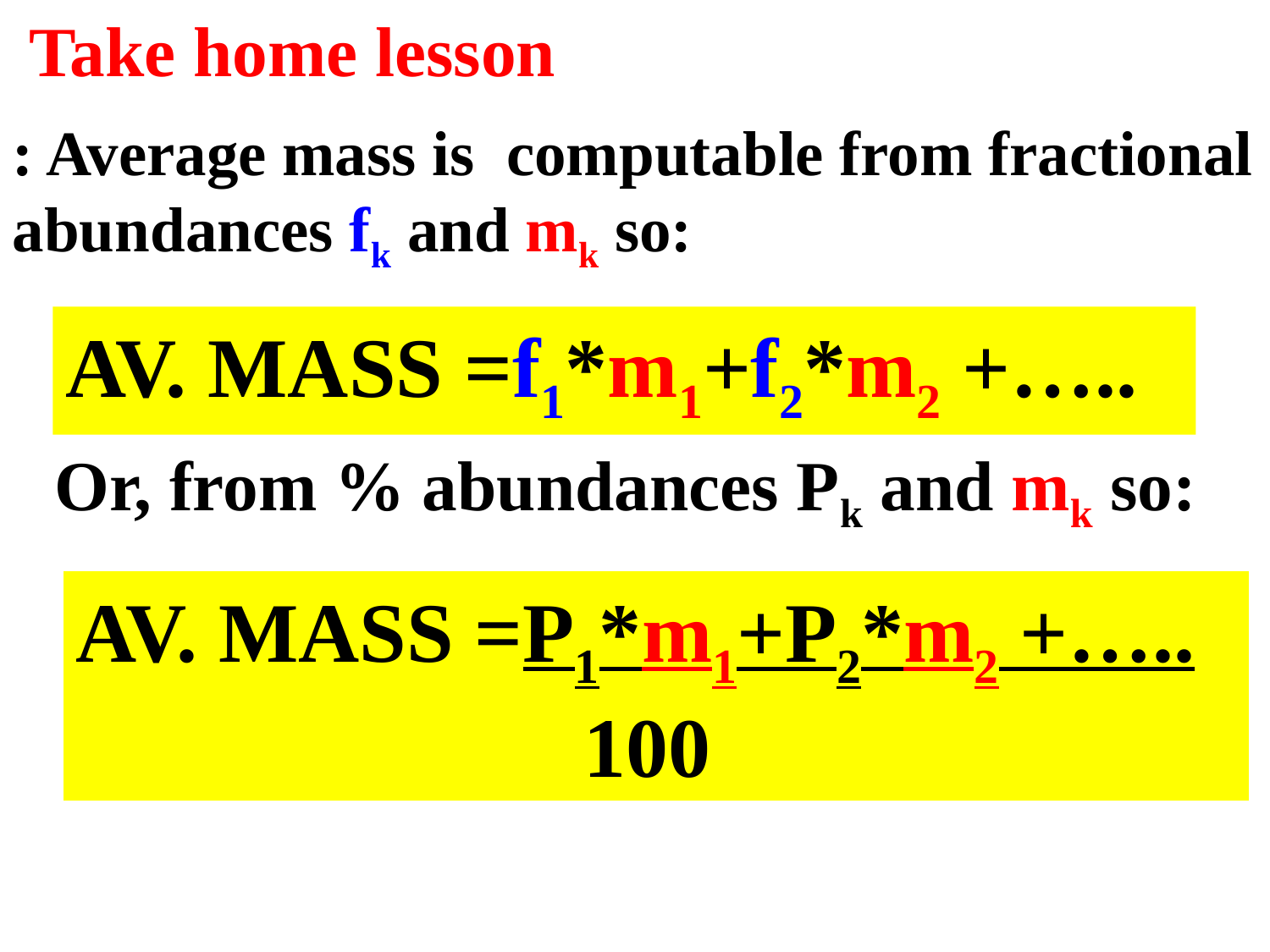

Take home lesson
: Average mass is  computable from fractional abundances fk and mk so:
AV. MASS =f1*m1+f2*m2 +…..
Or, from % abundances Pk and mk so:
AV. MASS =P1*m1+P2*m2 +…..
				100